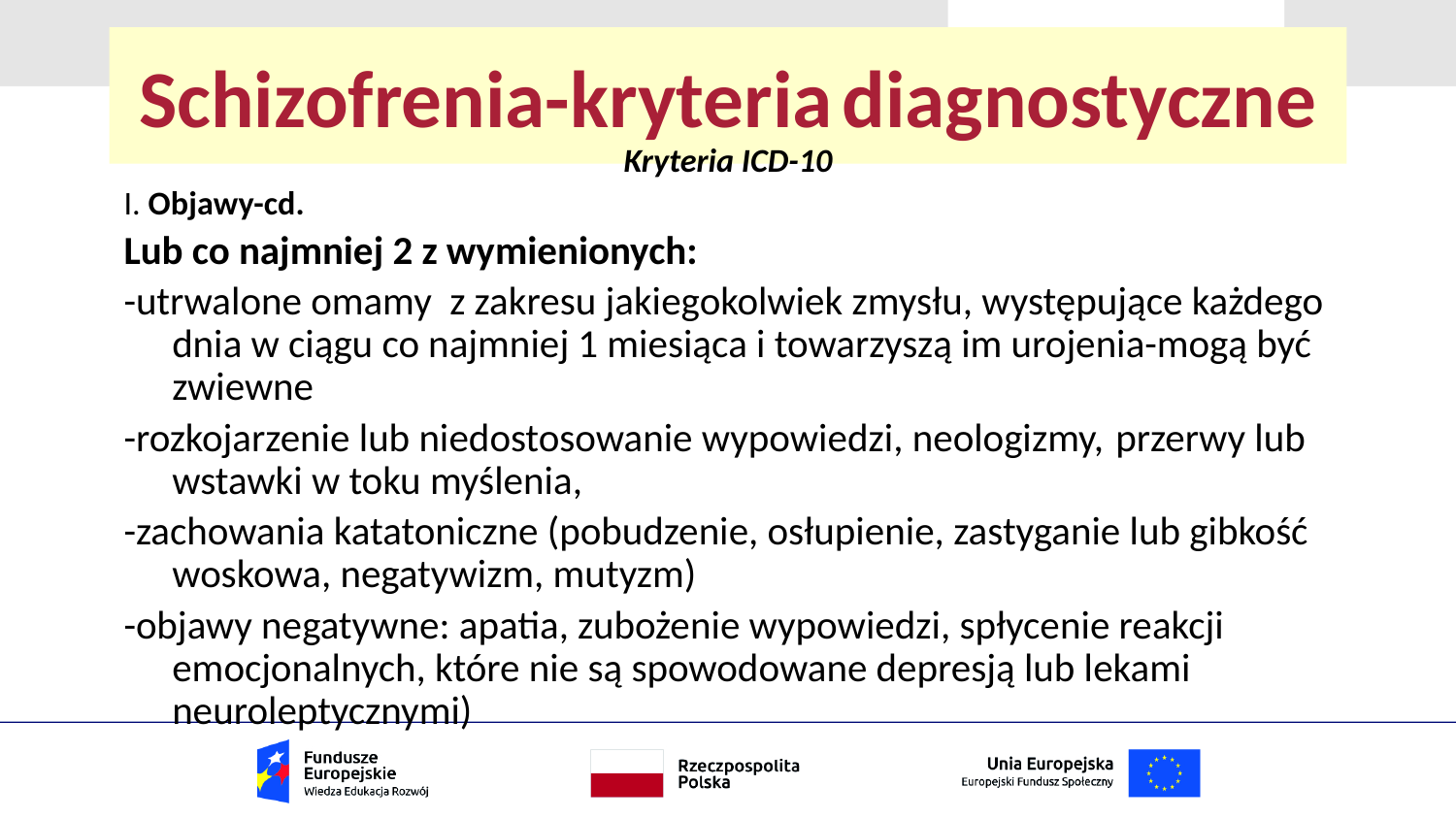

# Schizofrenia-kryteria diagnostyczne
Kryteria ICD-10
I. Objawy-cd.
Lub co najmniej 2 z wymienionych:
-utrwalone omamy  z zakresu jakiegokolwiek zmysłu, występujące każdego dnia w ciągu co najmniej 1 miesiąca i towarzyszą im urojenia-mogą być zwiewne
-rozkojarzenie lub niedostosowanie wypowiedzi, neologizmy, przerwy lub wstawki w toku myślenia,
-zachowania katatoniczne (pobudzenie, osłupienie, zastyganie lub gibkość woskowa, negatywizm, mutyzm)
-objawy negatywne: apatia, zubożenie wypowiedzi, spłycenie reakcji emocjonalnych, które nie są spowodowane depresją lub lekami neuroleptycznymi)